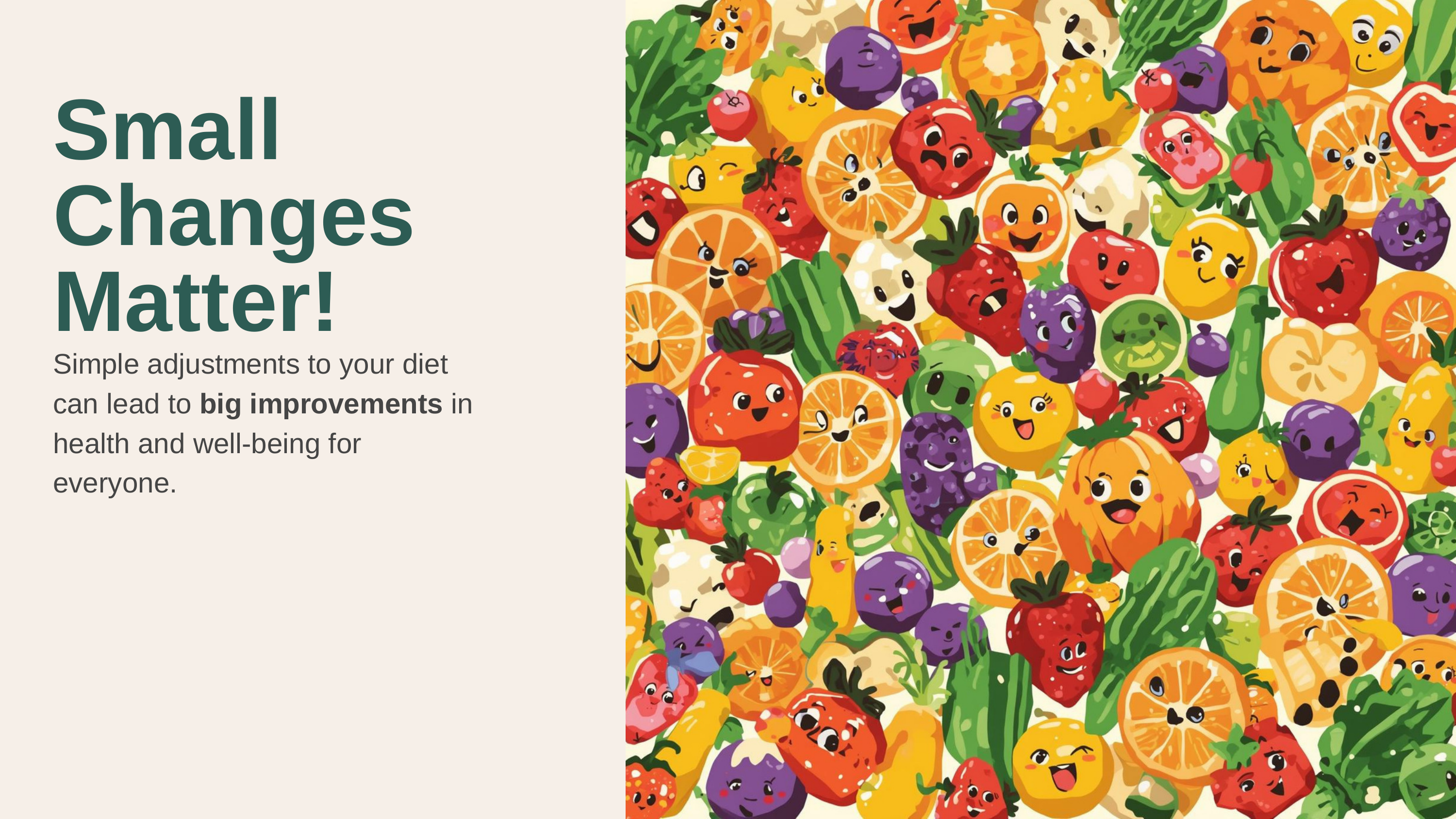

Small Changes Matter!
Simple adjustments to your diet can lead to big improvements in health and well-being for everyone.